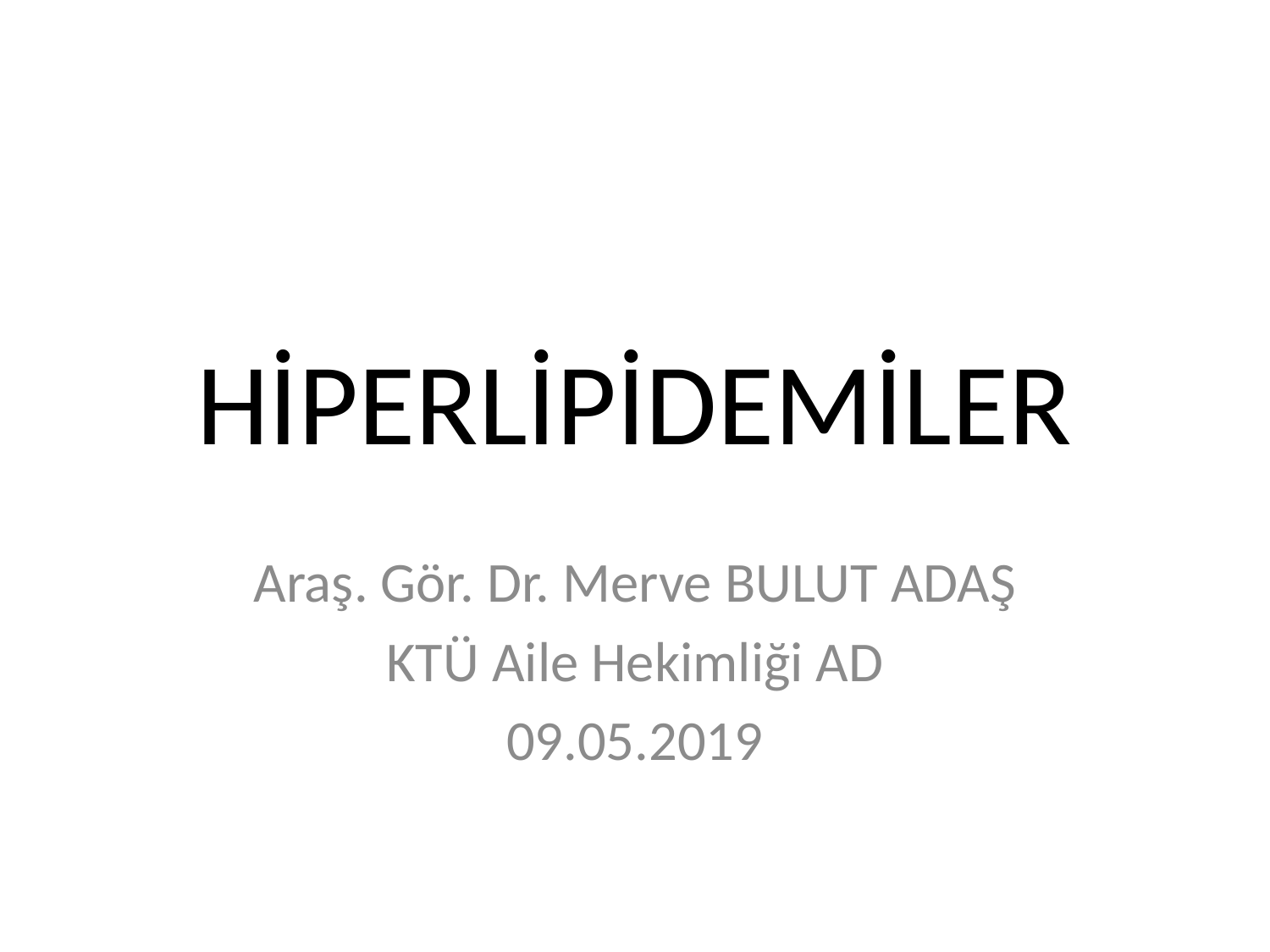

# HİPERLİPİDEMİLER
Araş. Gör. Dr. Merve BULUT ADAŞ
KTÜ Aile Hekimliği AD
09.05.2019